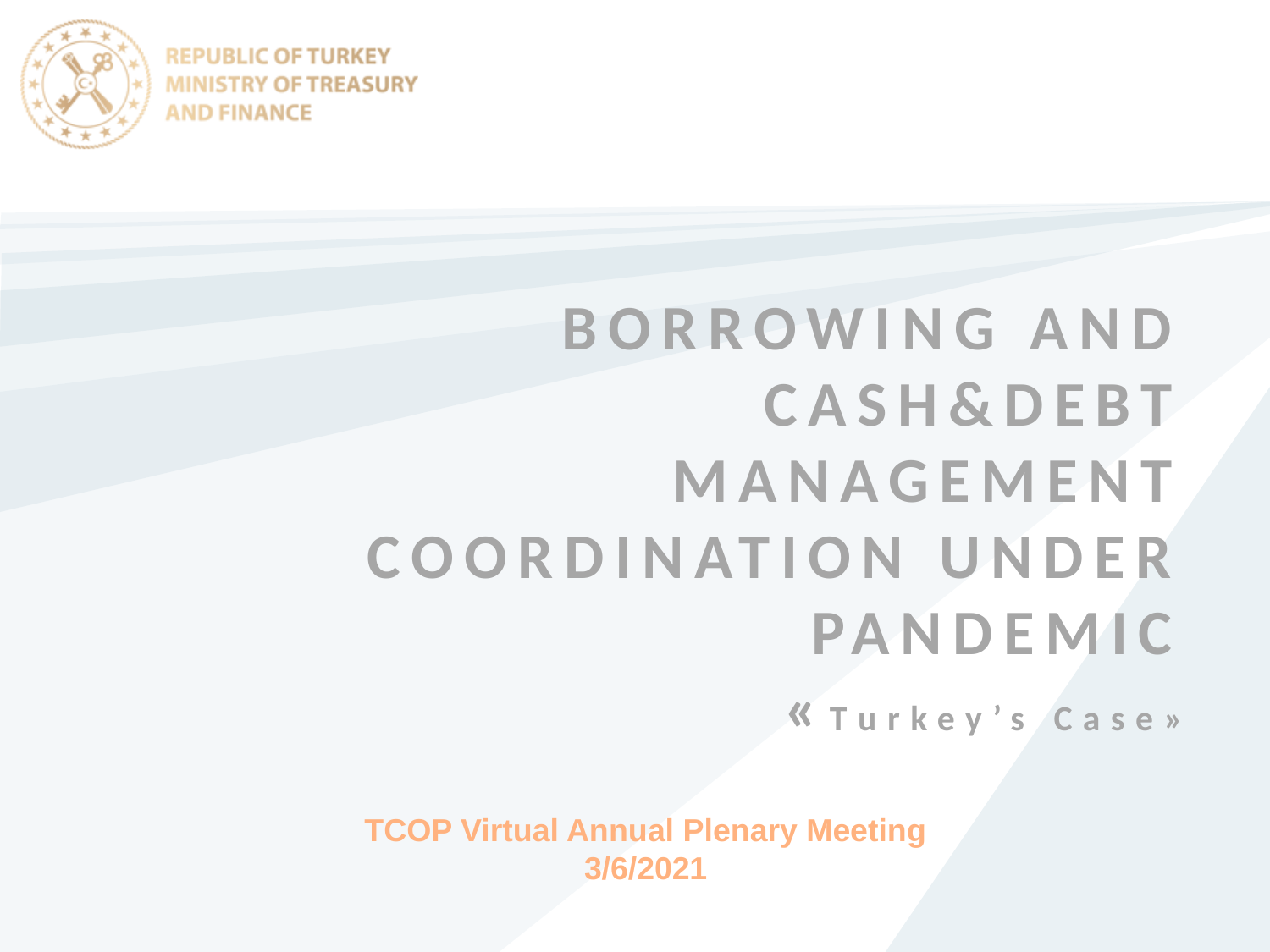

# BORROWING AND CASH&DEBT MANAGEMENT COORDINATION UNDER PANDEMIC «Turkey’s Case»
TCOP Virtual Annual Plenary Meeting
3/6/2021